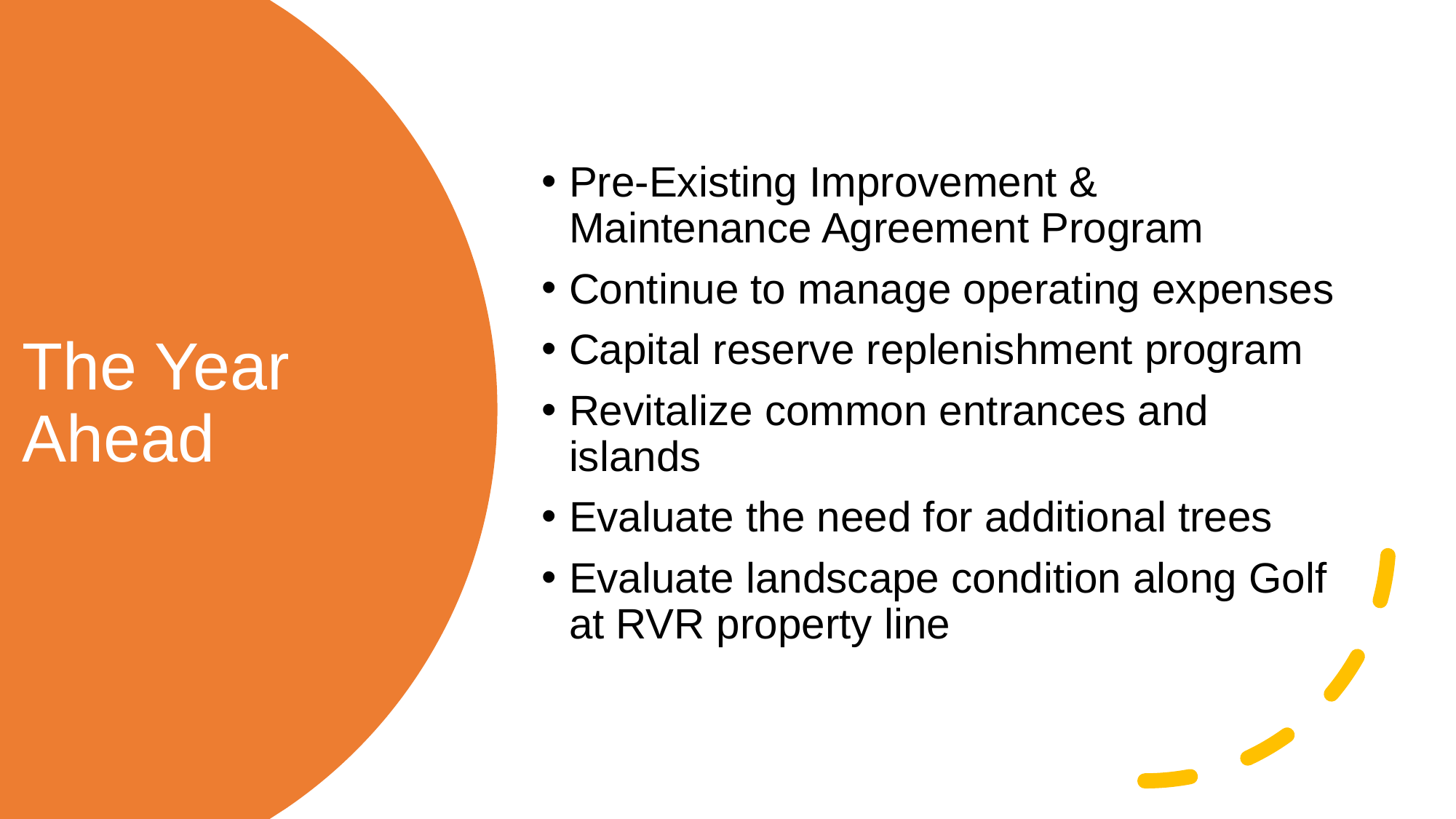

Pre-Existing Improvement & Maintenance Agreement Program
Continue to manage operating expenses
Capital reserve replenishment program
Revitalize common entrances and islands
Evaluate the need for additional trees
Evaluate landscape condition along Golf at RVR property line
# The Year Ahead